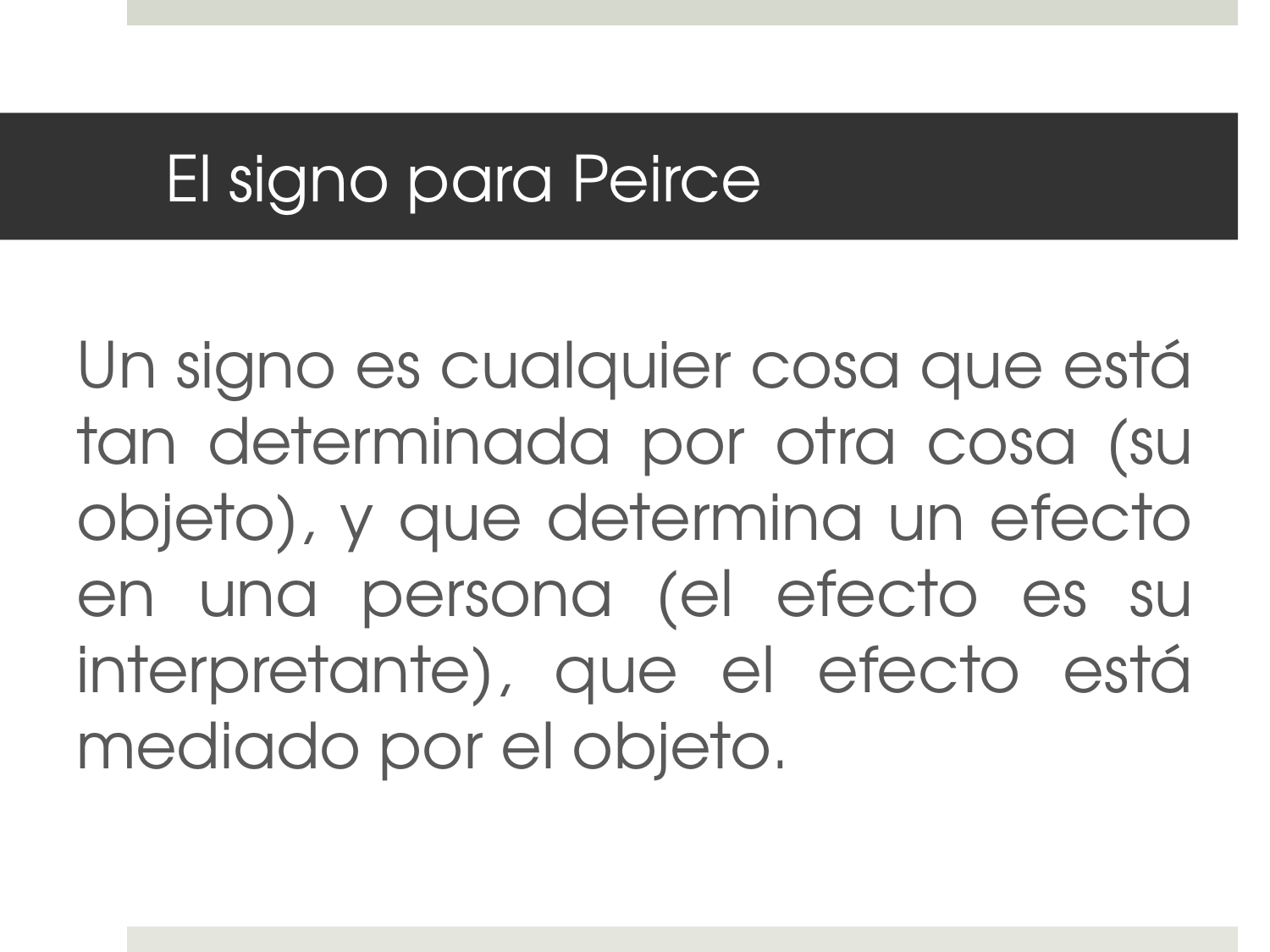

# El signo para Peirce
Un signo es cualquier cosa que está tan determinada por otra cosa (su objeto), y que determina un efecto en una persona (el efecto es su interpretante), que el efecto está mediado por el objeto.